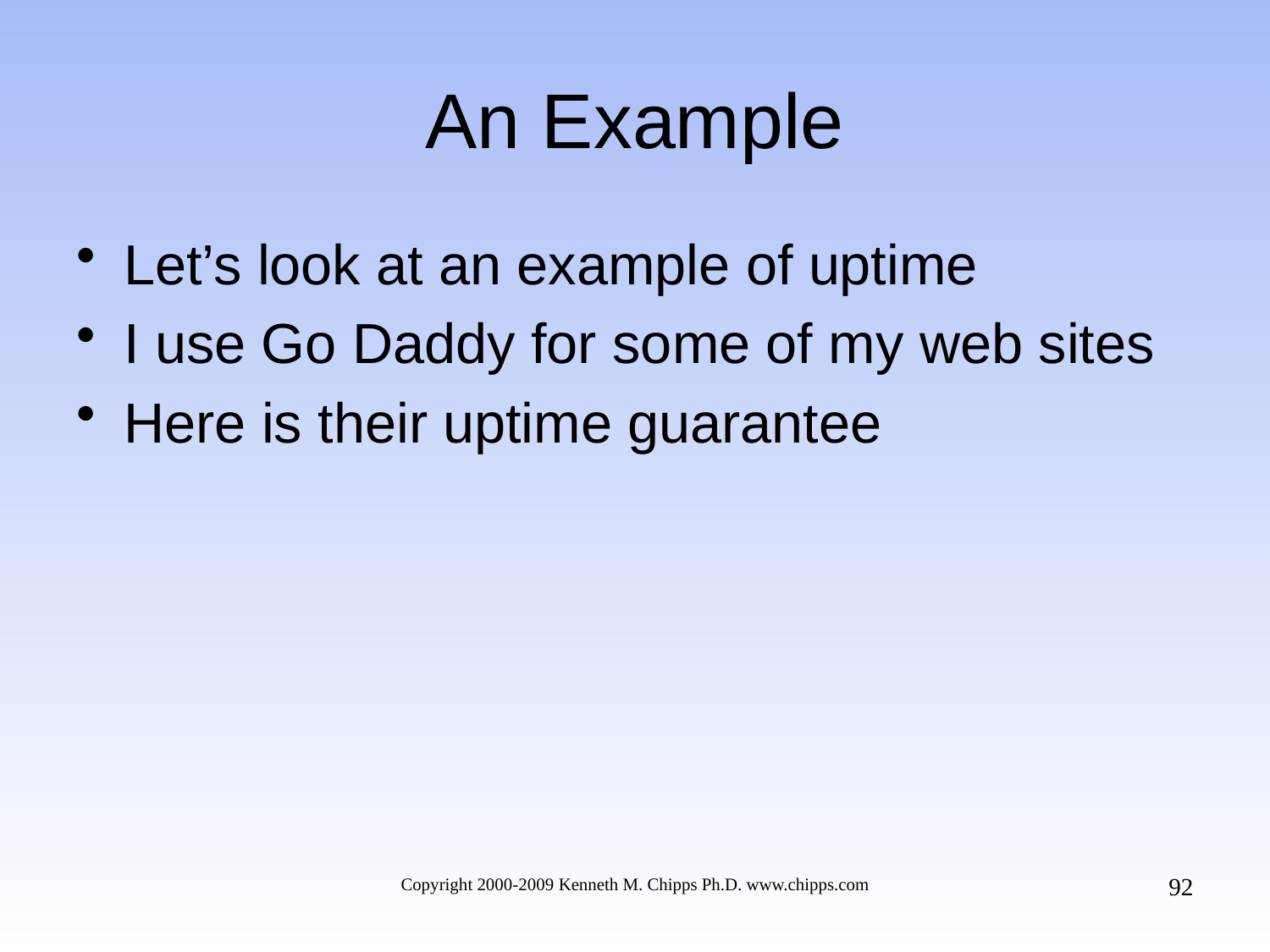

# An Example
Let’s look at an example of uptime
I use Go Daddy for some of my web sites
Here is their uptime guarantee
92
Copyright 2000-2009 Kenneth M. Chipps Ph.D. www.chipps.com